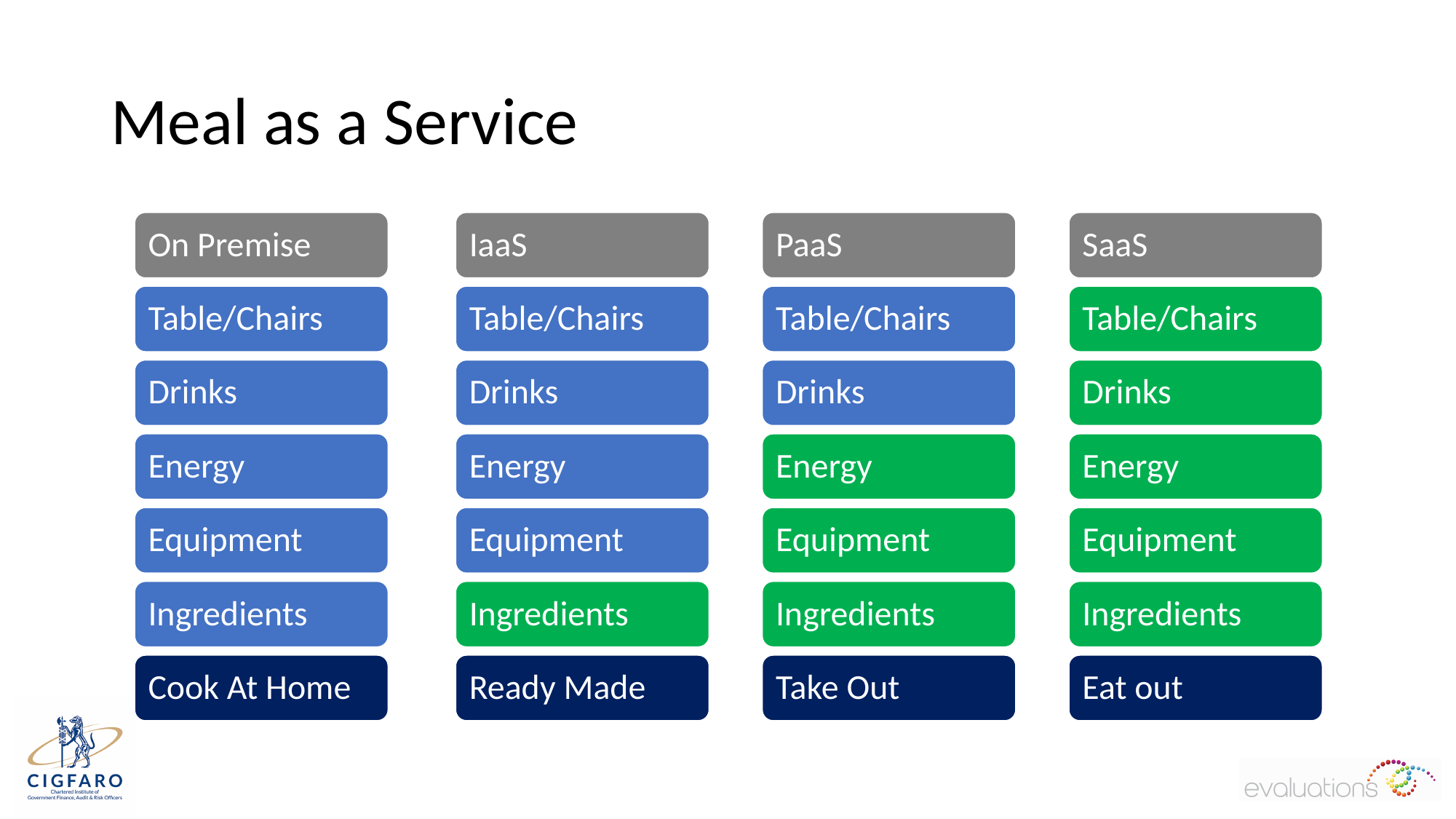

# Meal as a Service
SaaS
Table/Chairs
Drinks
Energy
Equipment
Ingredients
Eat out
On Premise
Table/Chairs
Drinks
Energy
Equipment
Ingredients
Cook At Home
IaaS
Table/Chairs
Drinks
Energy
Equipment
Ingredients
Ready Made
PaaS
Table/Chairs
Drinks
Energy
Equipment
Ingredients
Take Out